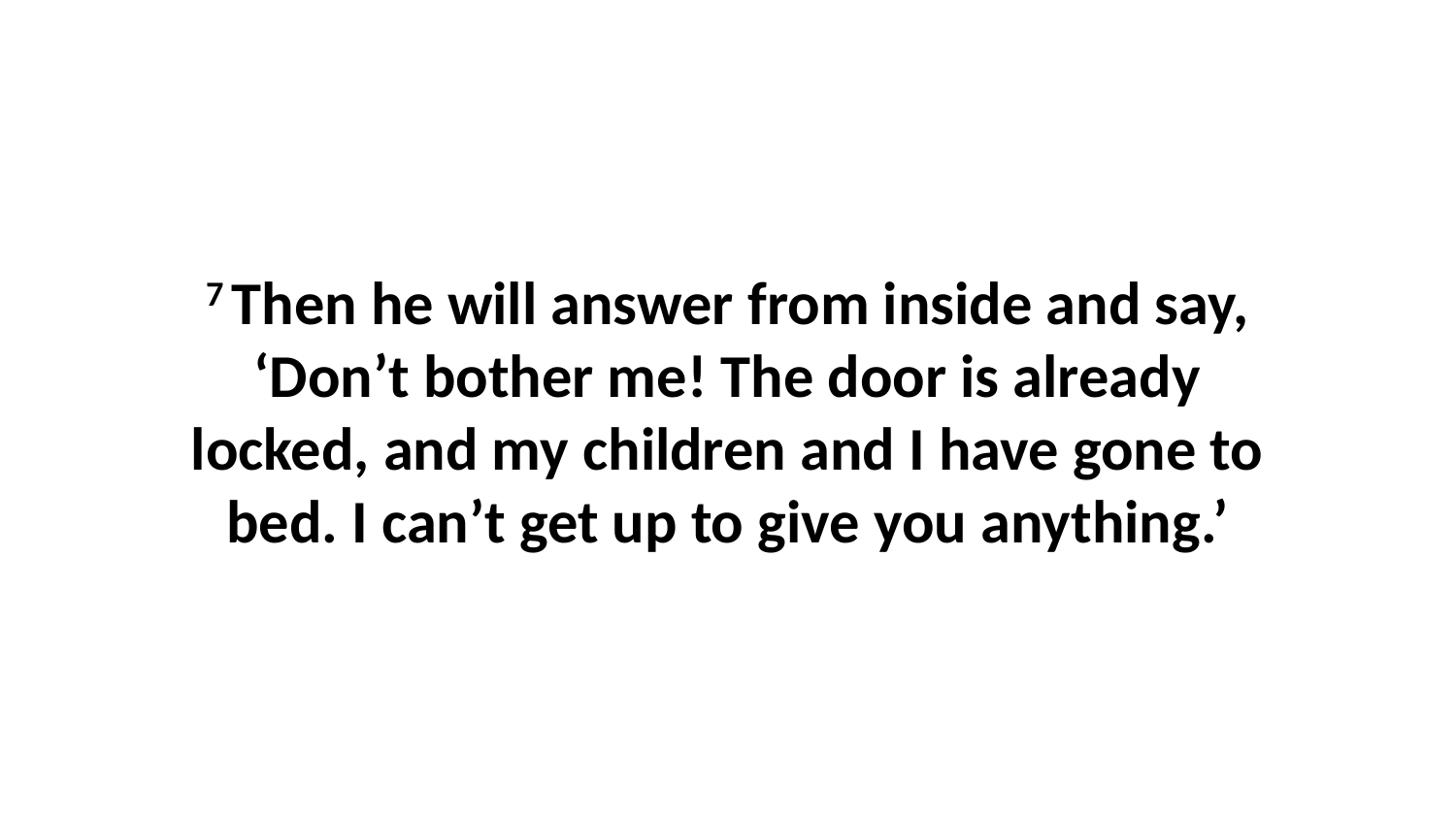

7 Then he will answer from inside and say, ‘Don’t bother me! The door is already locked, and my children and I have gone to bed. I can’t get up to give you anything.’